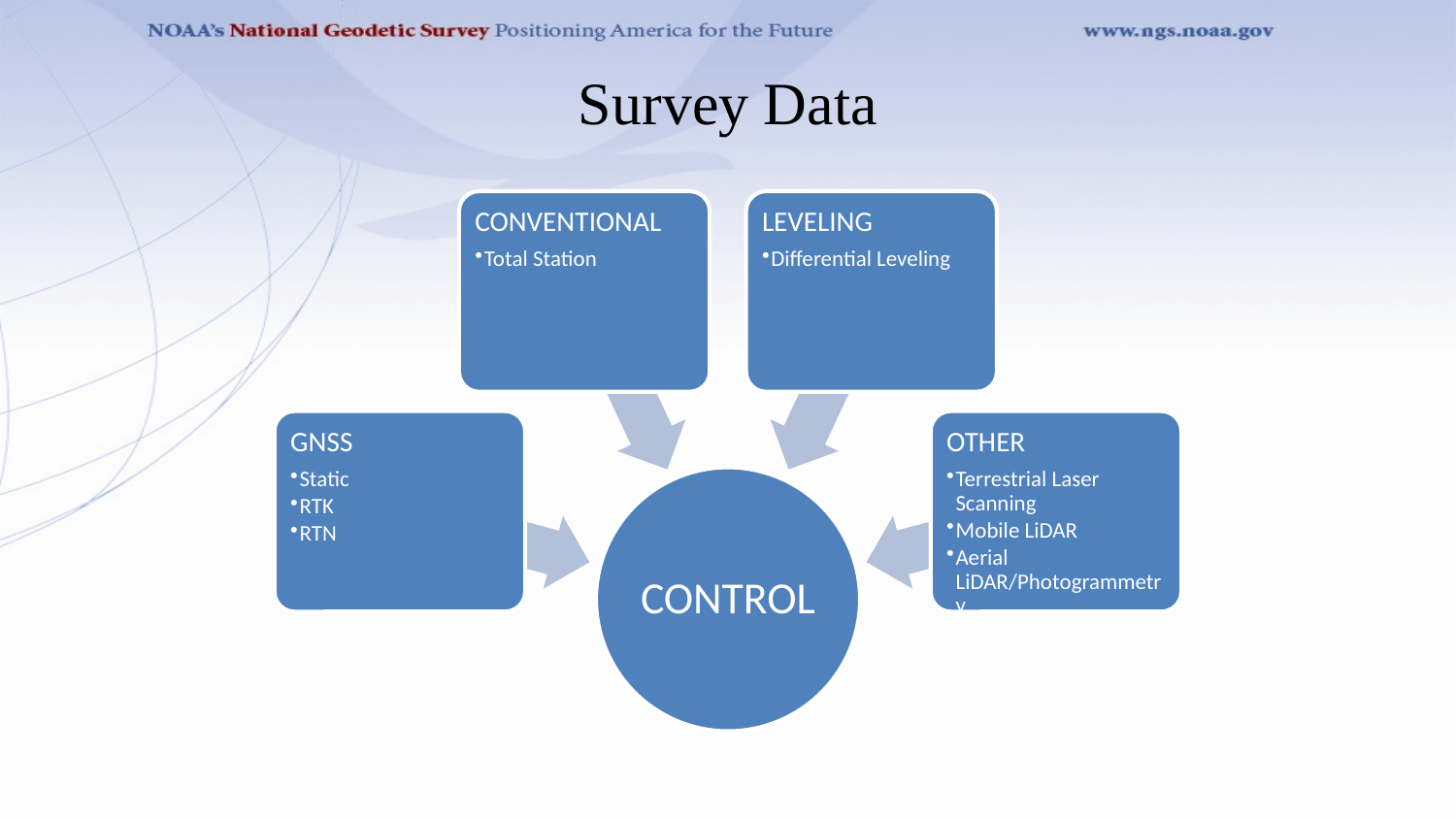

# Survey Data
CONTROL
GNSS
Static
RTK
RTN
CONVENTIONAL
Total Station
LEVELING
Differential Leveling
OTHER
Terrestrial Laser Scanning
Mobile LiDAR
Aerial LiDAR/Photogrammetry